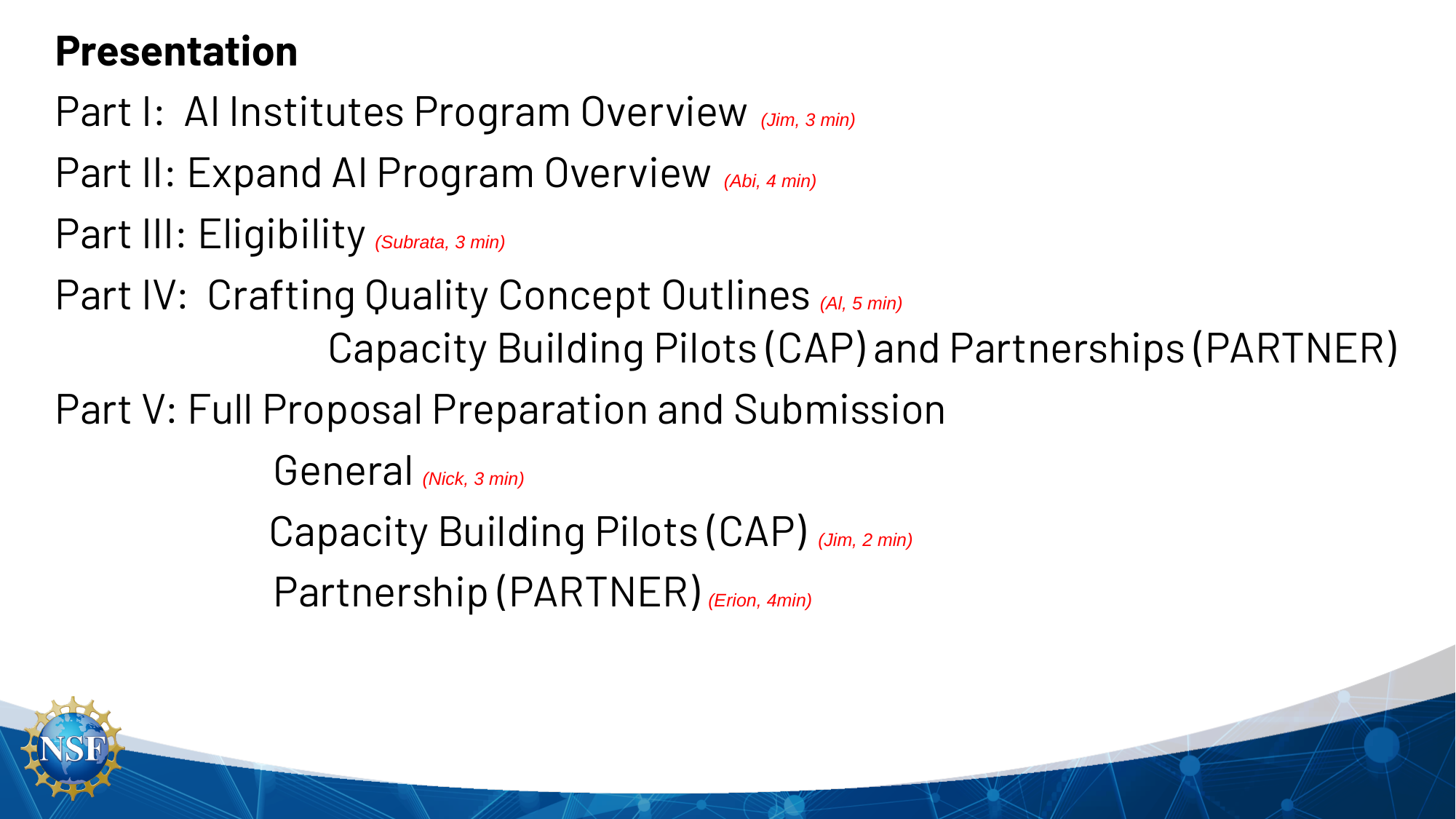

Presentation
Part I:  AI Institutes Program Overview​ (Jim, 3 min)
Part II: Expand AI Program Overview​ (Abi, 4 min)
Part III: Eligibility ​(Subrata, 3 min)
Part IV:  Crafting Quality Concept Outlines (Al, 5 min)
		Capacity Building Pilots (CAP) and Partnerships (PARTNER) ​
Part V: Full Proposal Preparation and Submission ​
		General (Nick, 3 min)
                         Capacity Building Pilots (CAP)​ (Jim, 2 min)
		Partnership (PARTNER) ​(Erion, 4min)